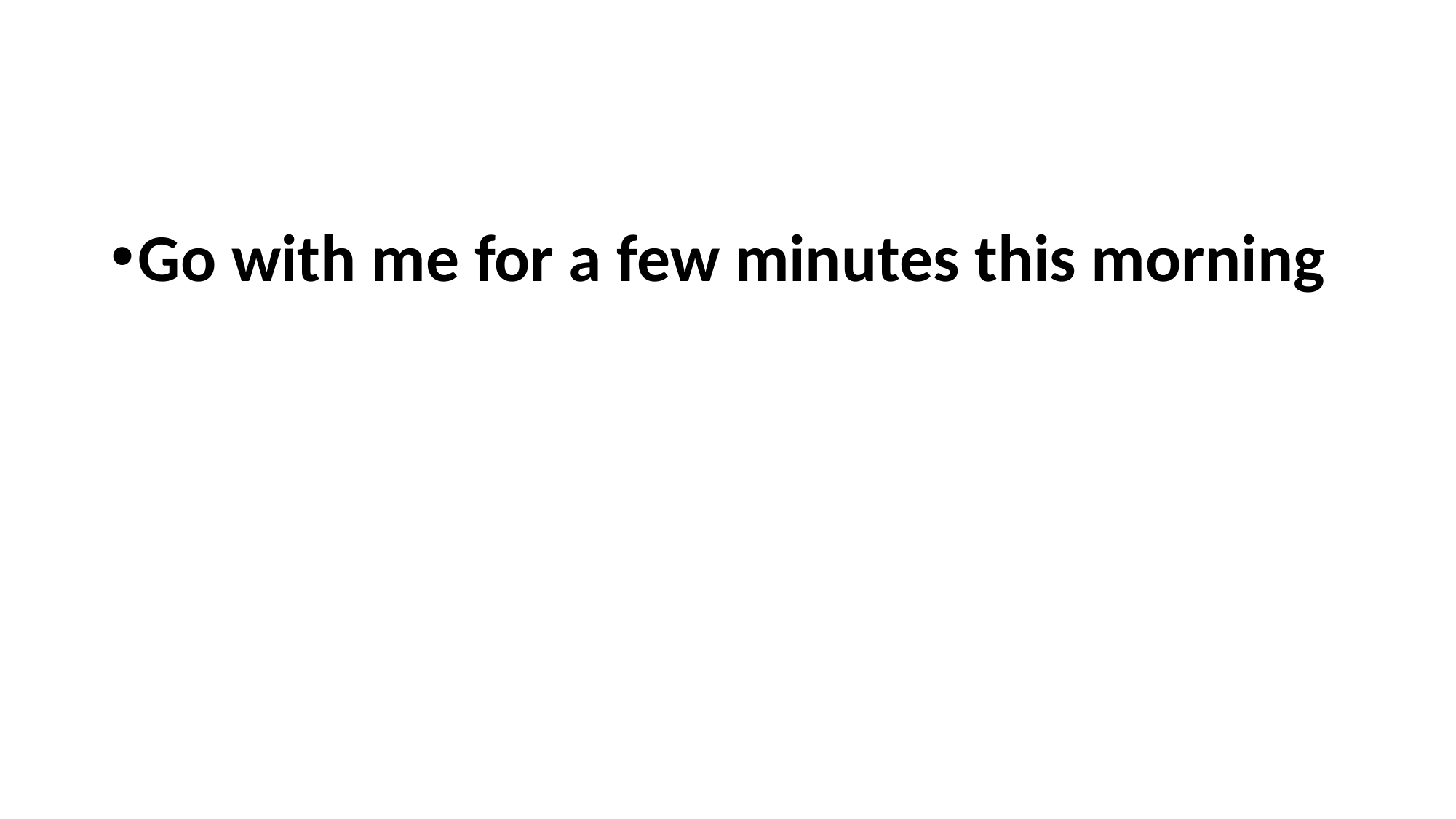

#
Go with me for a few minutes this morning